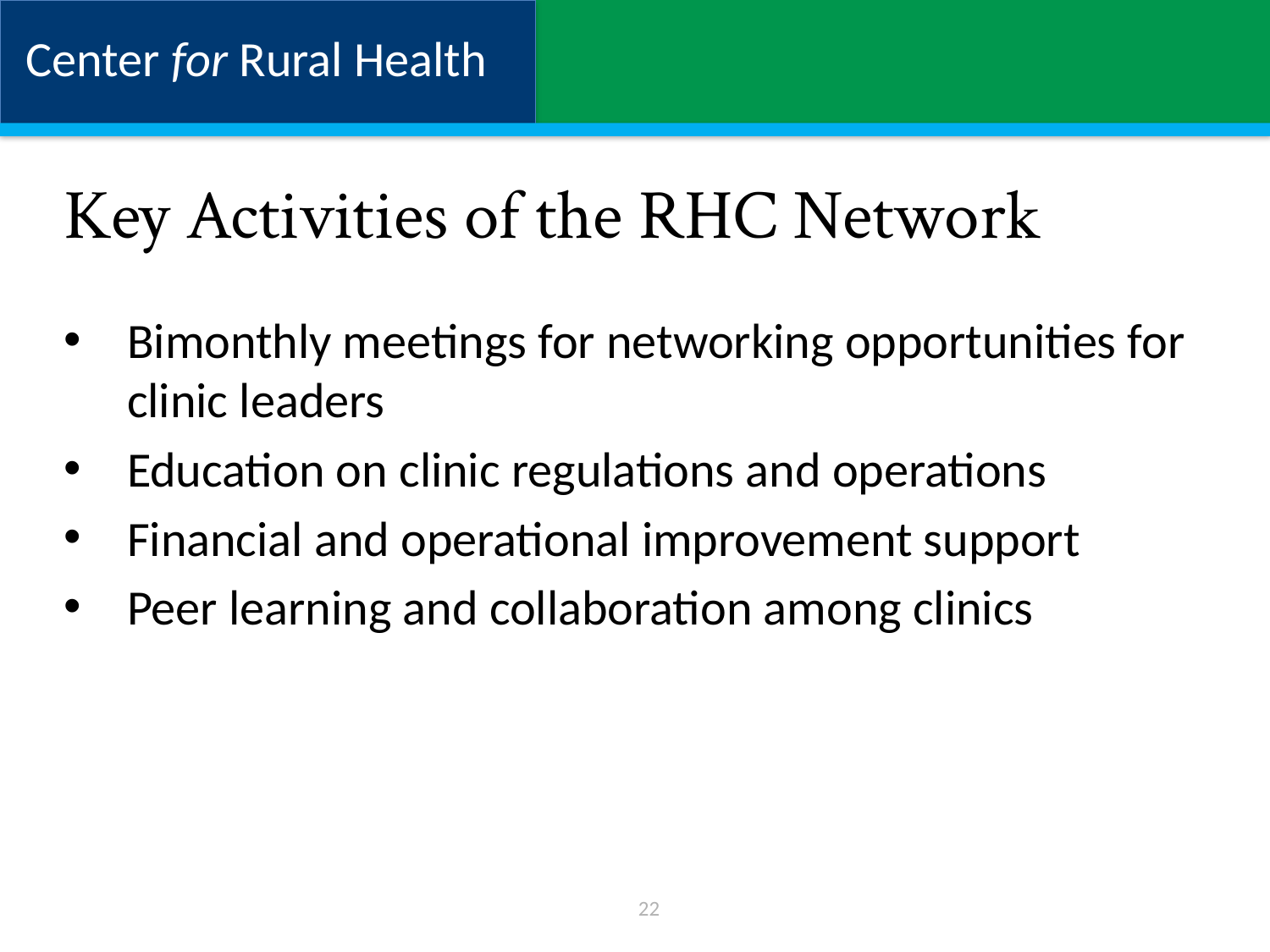

# Key Activities of the RHC Network
Bimonthly meetings for networking opportunities for clinic leaders
Education on clinic regulations and operations
Financial and operational improvement support
Peer learning and collaboration among clinics

22